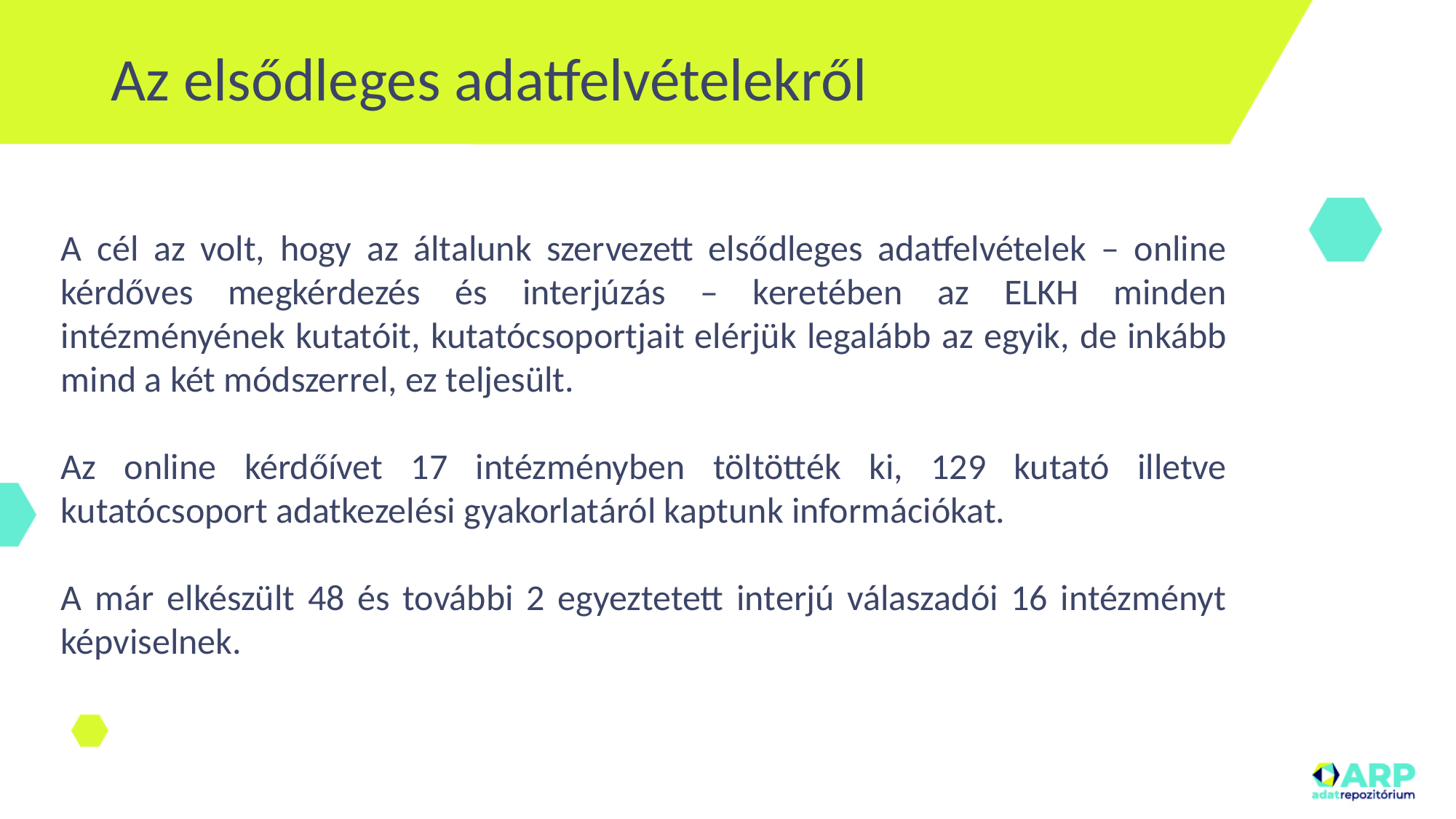

# Az elsődleges adatfelvételekről

A cél az volt, hogy az általunk szervezett elsődleges adatfelvételek – online kérdőves megkérdezés és interjúzás – keretében az ELKH minden intézményének kutatóit, kutatócsoportjait elérjük legalább az egyik, de inkább mind a két módszerrel, ez teljesült.

Az online kérdőívet 17 intézményben töltötték ki, 129 kutató illetve kutatócsoport adatkezelési gyakorlatáról kaptunk információkat.

A már elkészült 48 és további 2 egyeztetett interjú válaszadói 16 intézményt képviselnek.